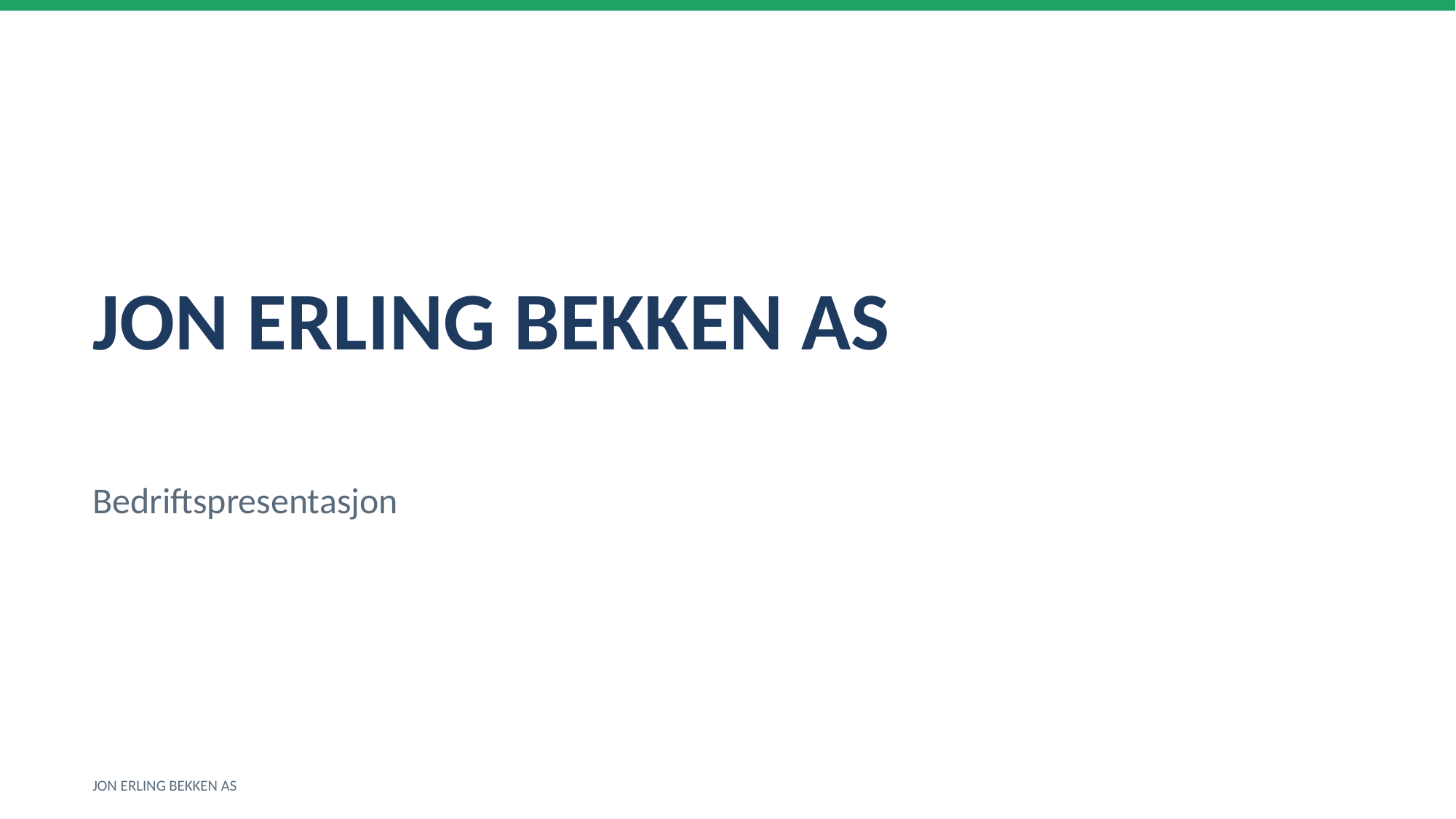

JON ERLING BEKKEN AS
Bedriftspresentasjon
JON ERLING BEKKEN AS